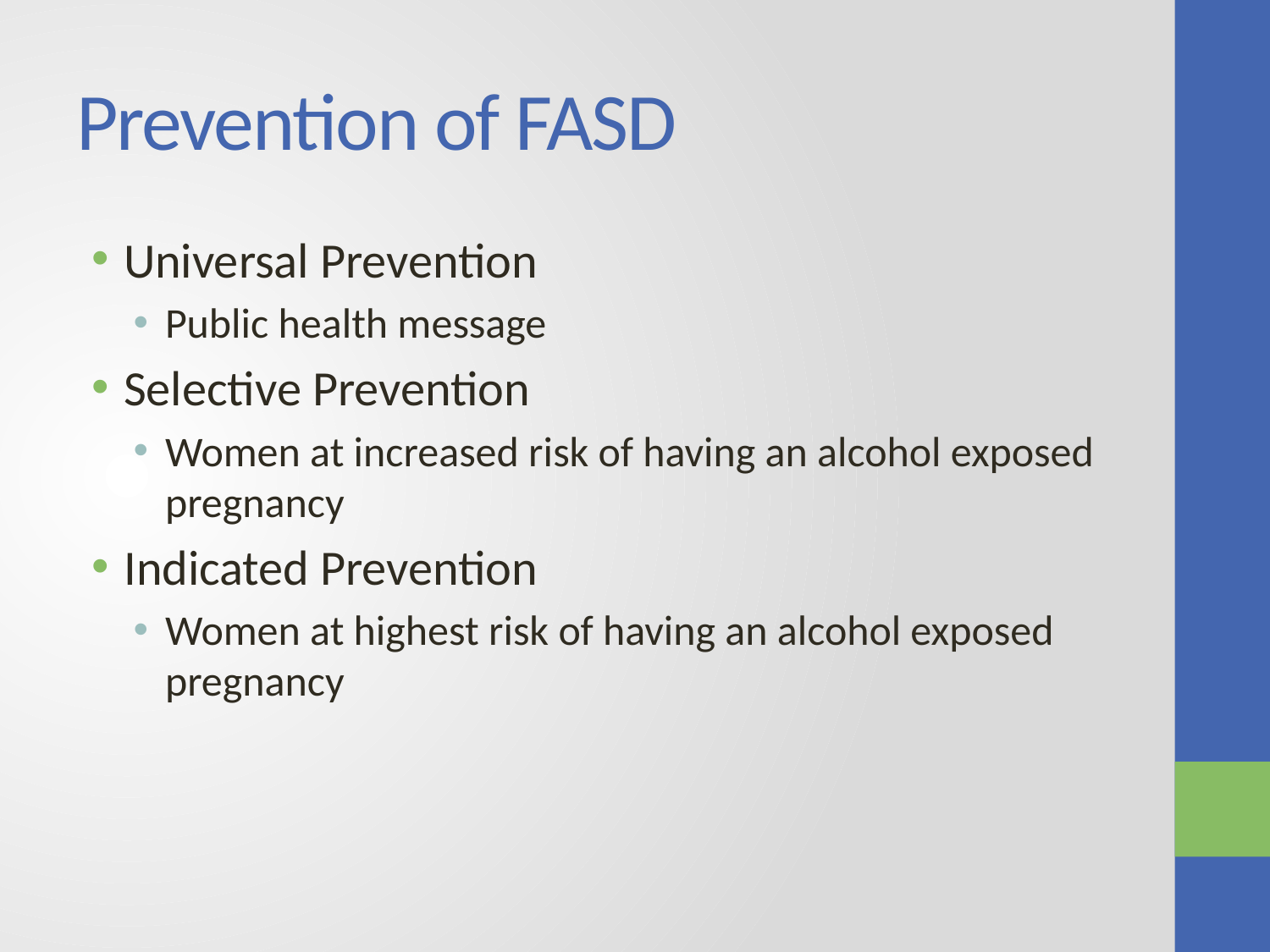

# Prevention of FASD
Universal Prevention
Public health message
Selective Prevention
Women at increased risk of having an alcohol exposed pregnancy
Indicated Prevention
Women at highest risk of having an alcohol exposed pregnancy